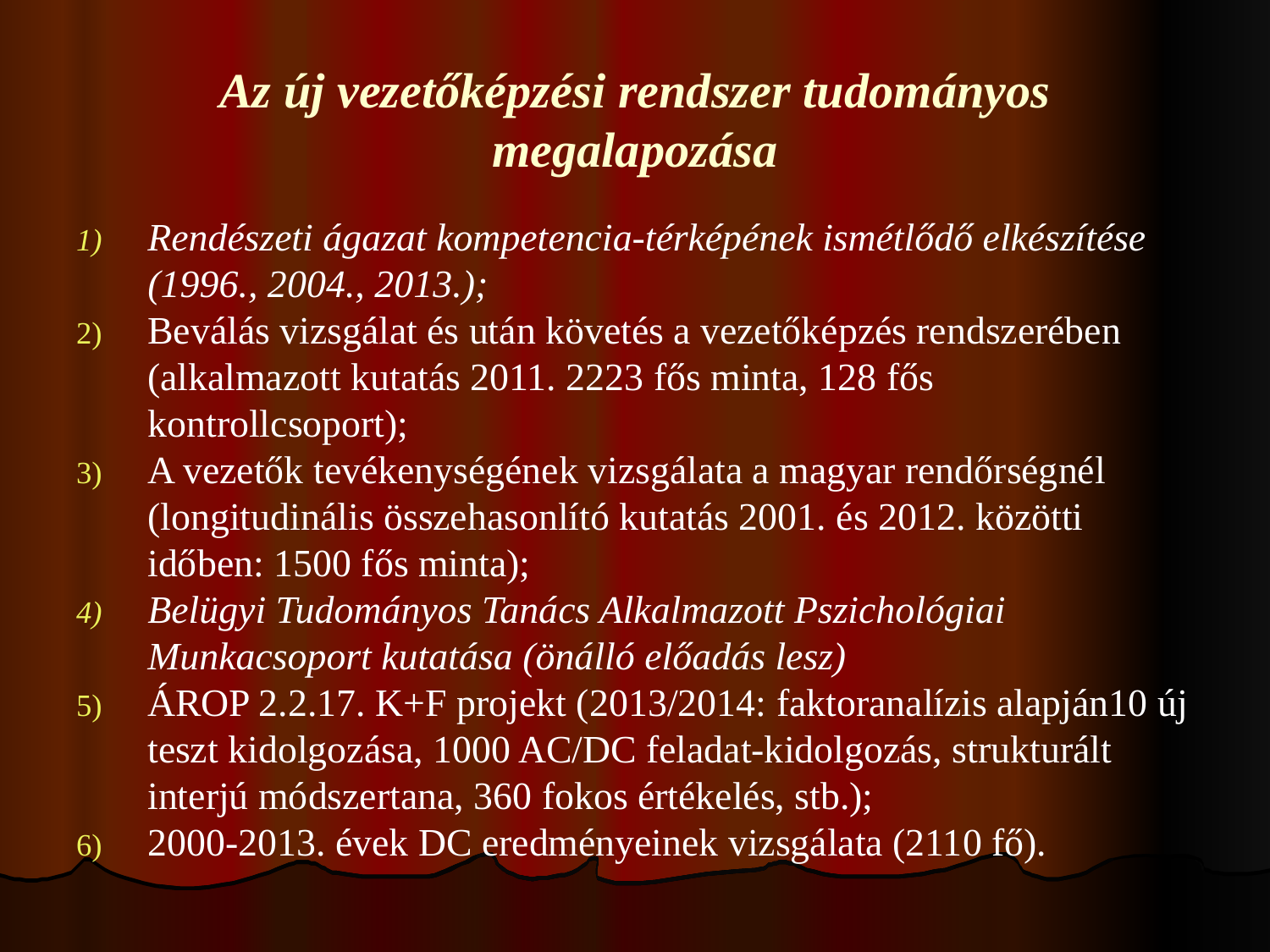

# Az új vezetőképzési rendszer tudományos megalapozása
Rendészeti ágazat kompetencia-térképének ismétlődő elkészítése (1996., 2004., 2013.);
Beválás vizsgálat és után követés a vezetőképzés rendszerében (alkalmazott kutatás 2011. 2223 fős minta, 128 fős kontrollcsoport);
A vezetők tevékenységének vizsgálata a magyar rendőrségnél (longitudinális összehasonlító kutatás 2001. és 2012. közötti időben: 1500 fős minta);
Belügyi Tudományos Tanács Alkalmazott Pszichológiai Munkacsoport kutatása (önálló előadás lesz)
ÁROP 2.2.17. K+F projekt (2013/2014: faktoranalízis alapján10 új teszt kidolgozása, 1000 AC/DC feladat-kidolgozás, strukturált interjú módszertana, 360 fokos értékelés, stb.);
2000-2013. évek DC eredményeinek vizsgálata (2110 fő).